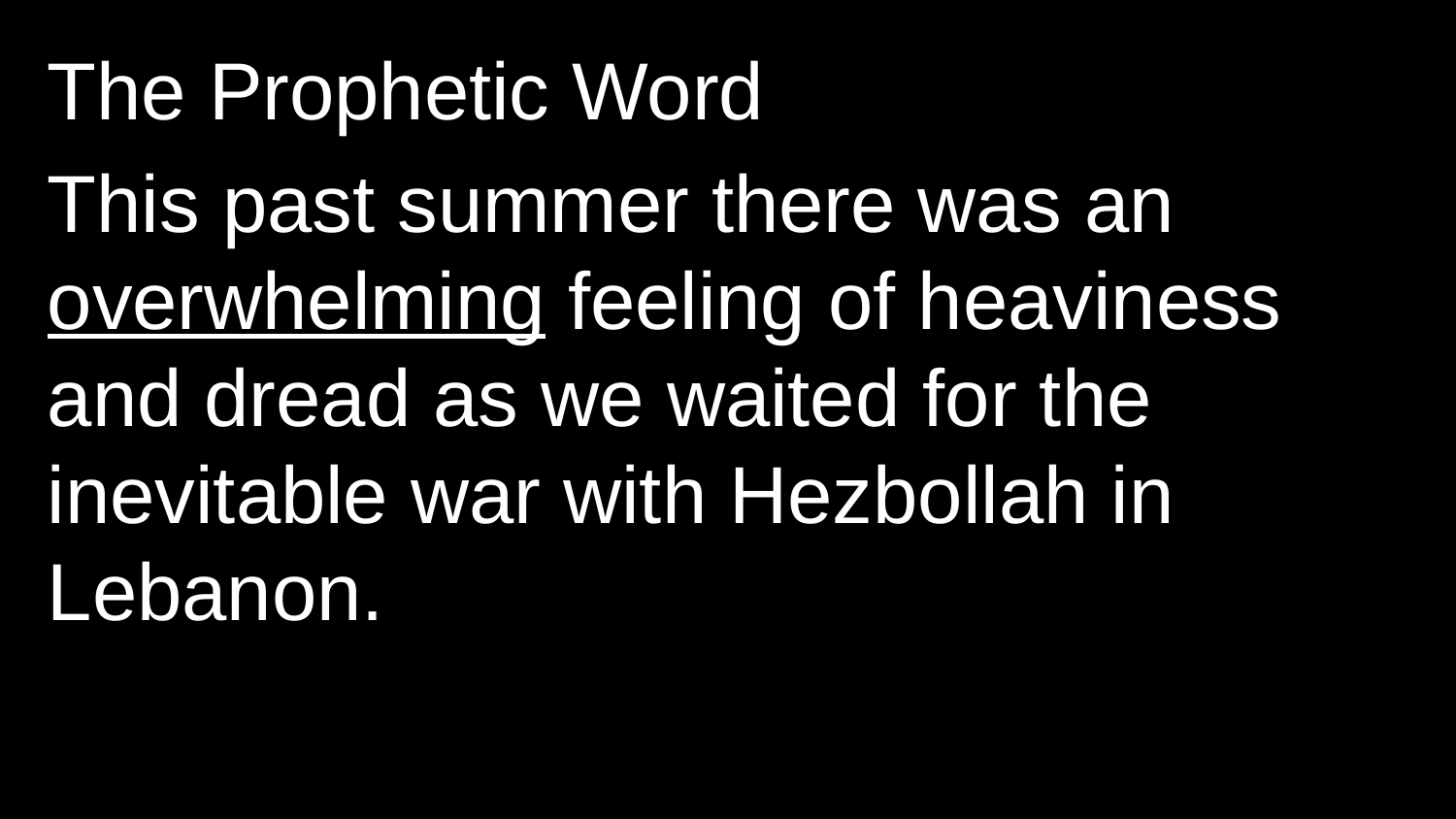

The Prophetic Word
This past summer there was an overwhelming feeling of heaviness and dread as we waited for the inevitable war with Hezbollah in Lebanon.